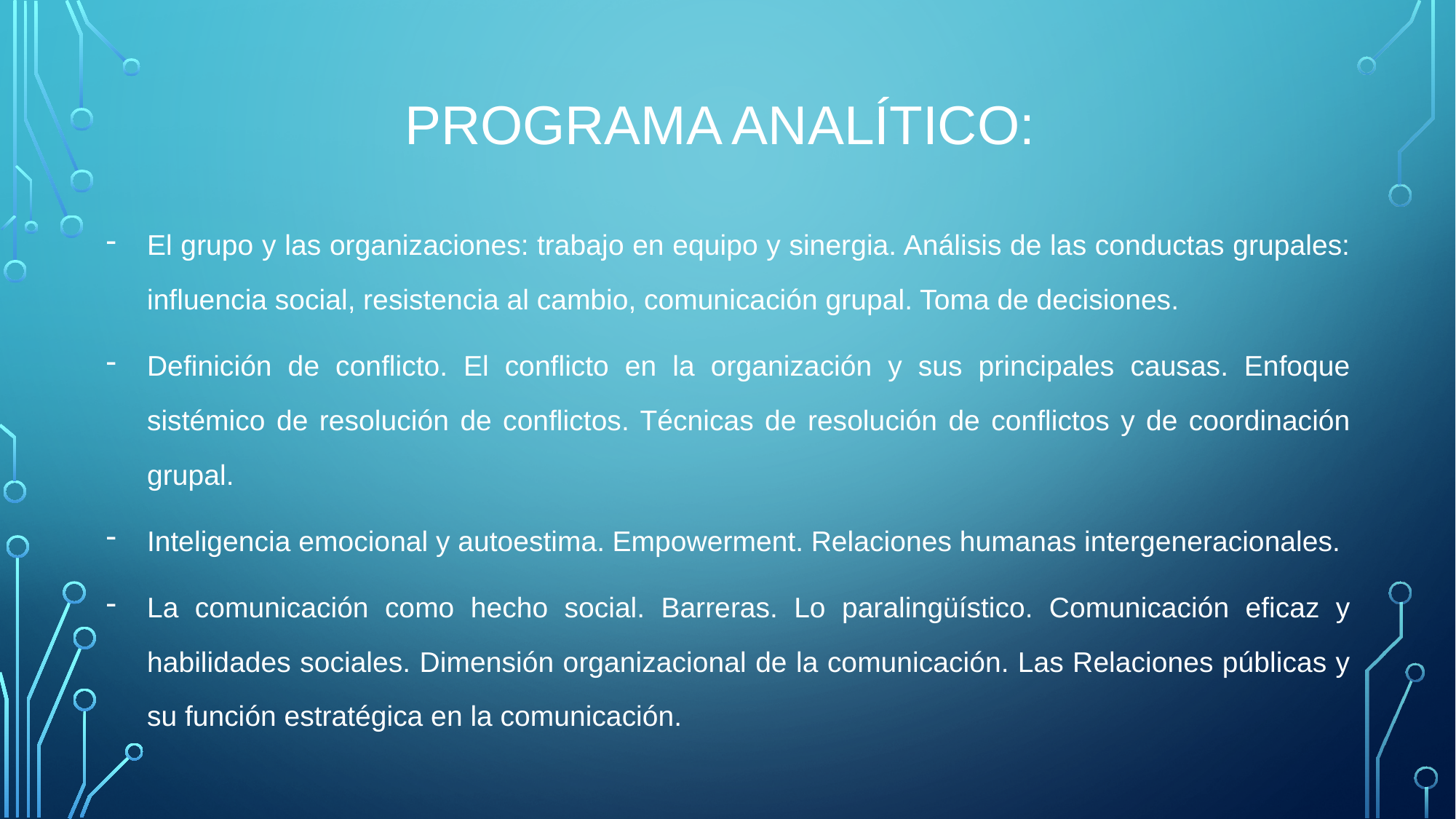

# PROGRAMA ANALÍTICO:
El grupo y las organizaciones: trabajo en equipo y sinergia. Análisis de las conductas grupales: influencia social, resistencia al cambio, comunicación grupal. Toma de decisiones.
Definición de conflicto. El conflicto en la organización y sus principales causas. Enfoque sistémico de resolución de conflictos. Técnicas de resolución de conflictos y de coordinación grupal.
Inteligencia emocional y autoestima. Empowerment. Relaciones humanas intergeneracionales.
La comunicación como hecho social. Barreras. Lo paralingüístico. Comunicación eficaz y habilidades sociales. Dimensión organizacional de la comunicación. Las Relaciones públicas y su función estratégica en la comunicación.